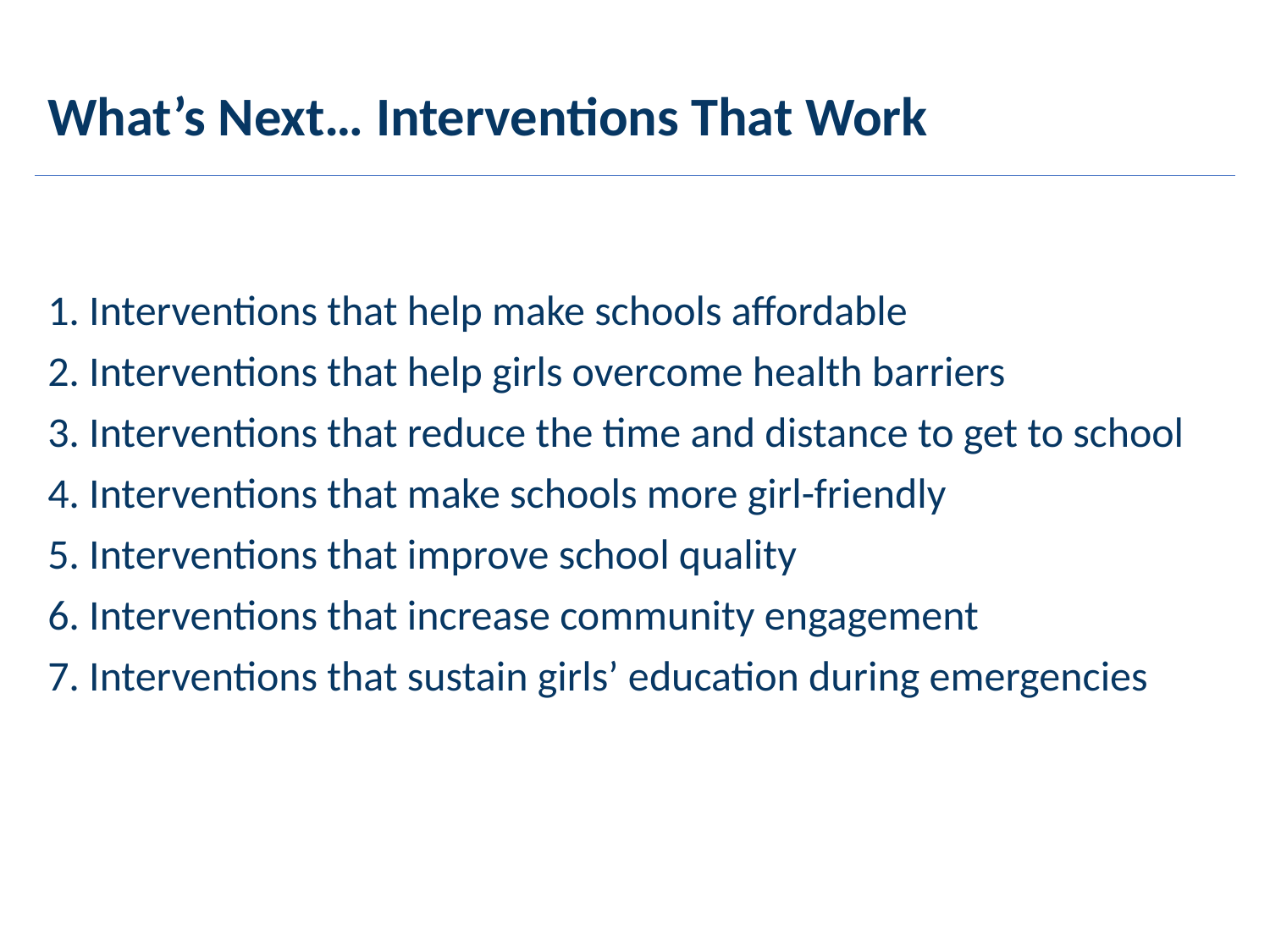

What’s Next… Interventions That Work

1. Interventions that help make schools affordable
2. Interventions that help girls overcome health barriers
3. Interventions that reduce the time and distance to get to school
4. Interventions that make schools more girl-friendly
5. Interventions that improve school quality
6. Interventions that increase community engagement
7. Interventions that sustain girls’ education during emergencies